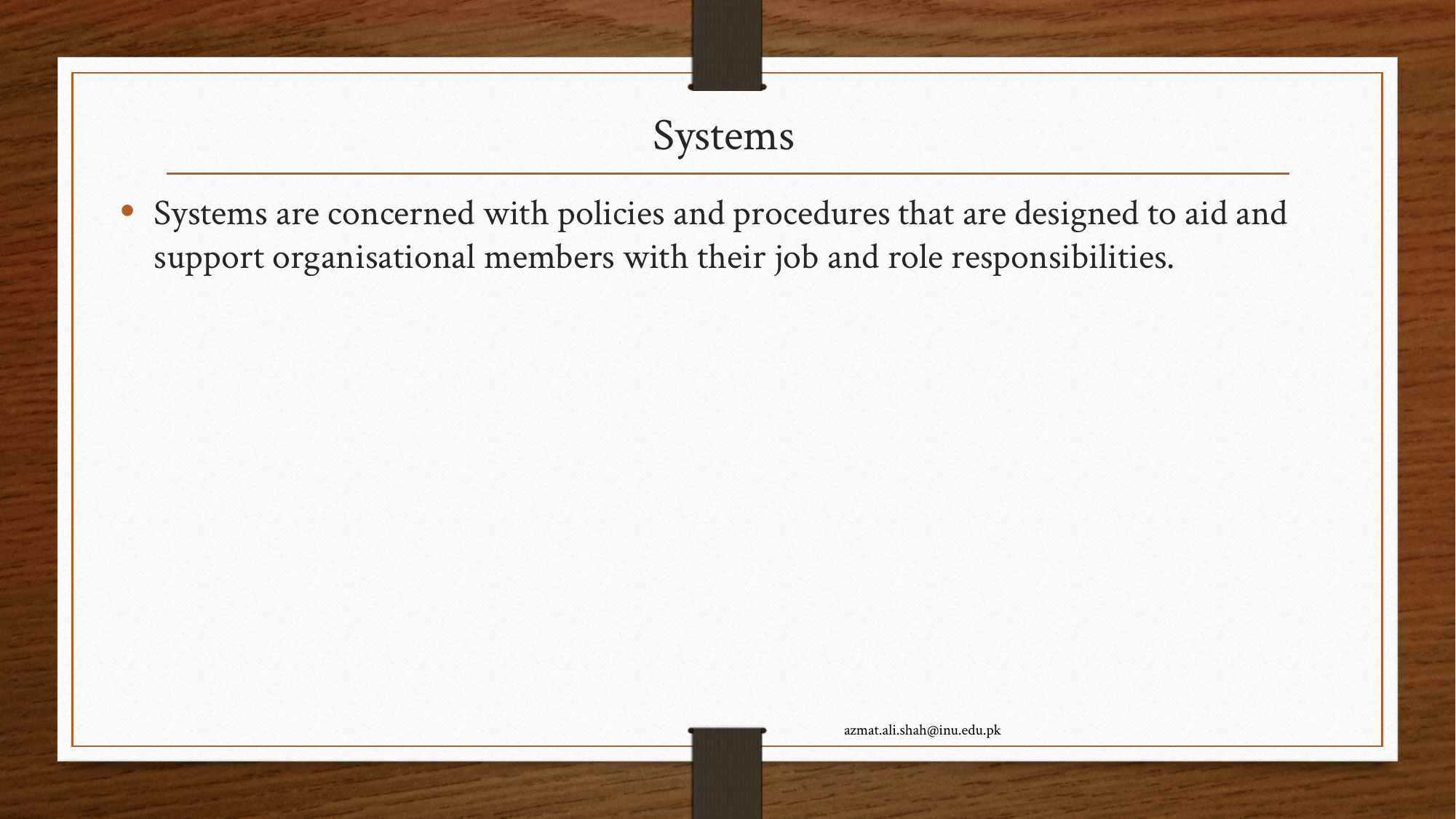

# Systems
Systems are concerned with policies and procedures that are designed to aid and support organisational members with their job and role responsibilities.
azmat.ali.shah@inu.edu.pk